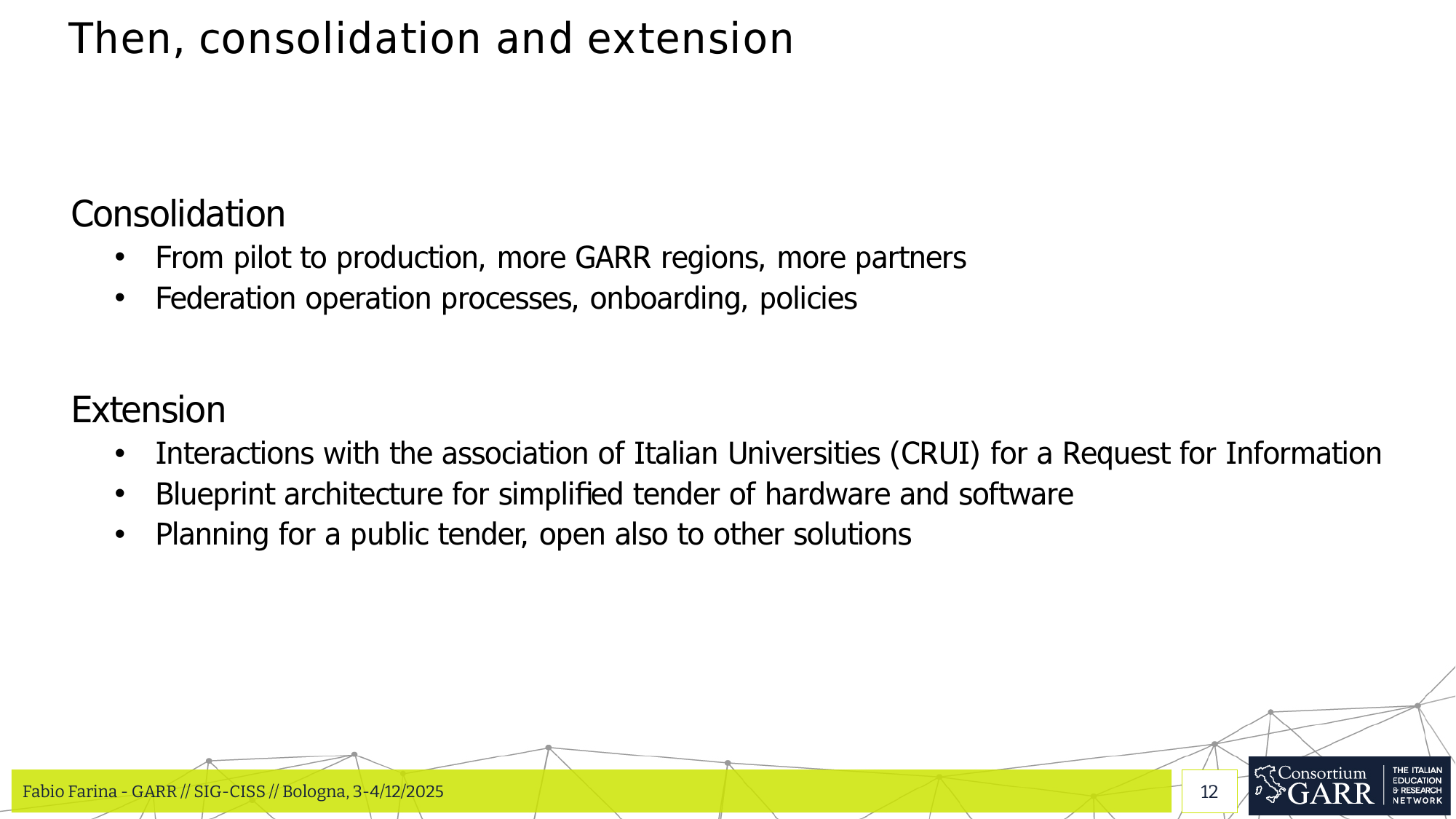

# Then, consolidation and extension

Consolidation
From pilot to production, more GARR regions, more partners
Federation operation processes, onboarding, policies

Extension
Interactions with the association of Italian Universities (CRUI) for a Request for Information
Blueprint architecture for simplified tender of hardware and software
Planning for a public tender, open also to other solutions

Fabio Farina - GARR // SIG-CISS // Bologna, 3-4/12/2025
12